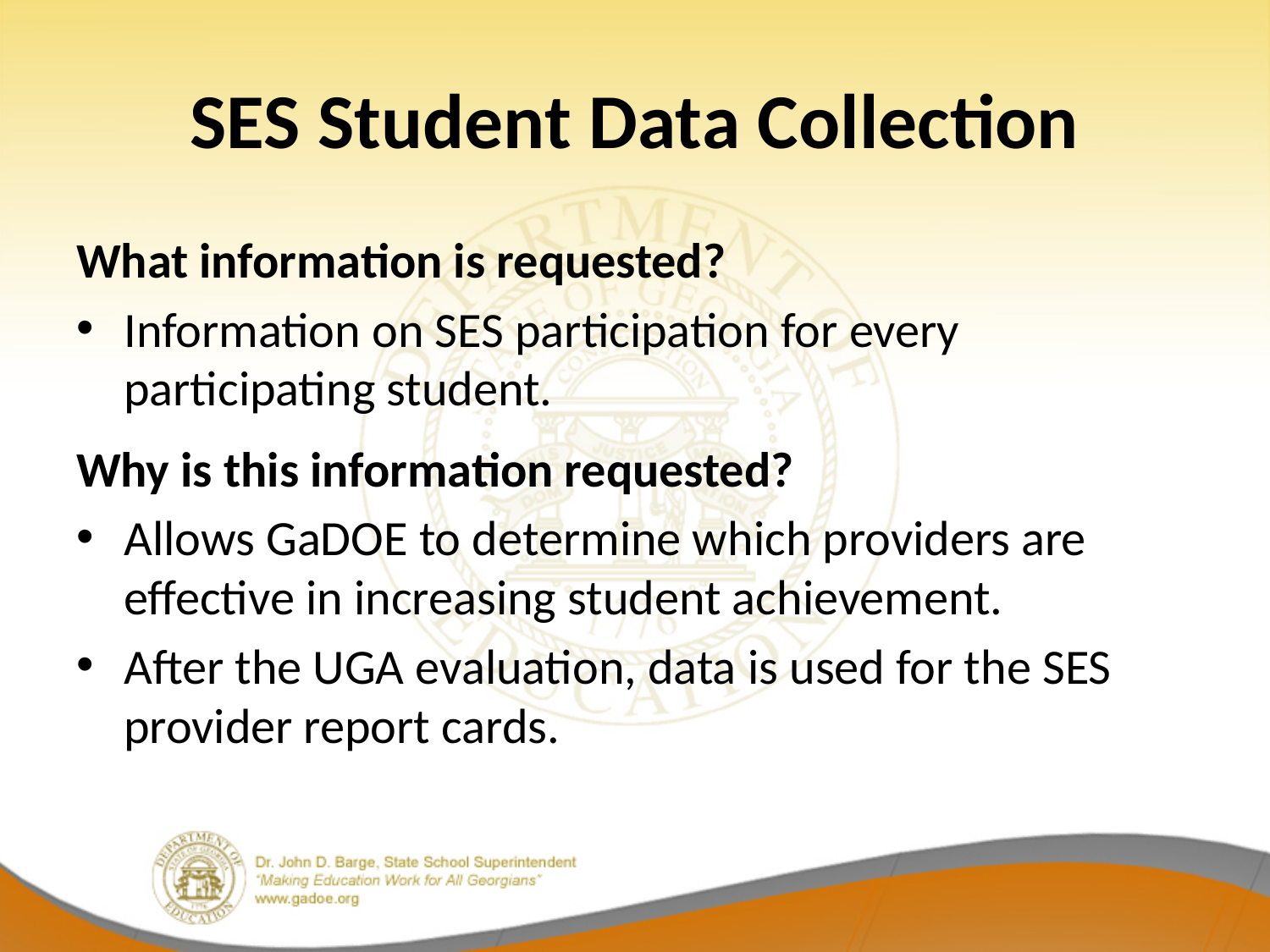

# SES Student Data Collection
What information is requested?
Information on SES participation for every participating student.
Why is this information requested?
Allows GaDOE to determine which providers are effective in increasing student achievement.
After the UGA evaluation, data is used for the SES provider report cards.